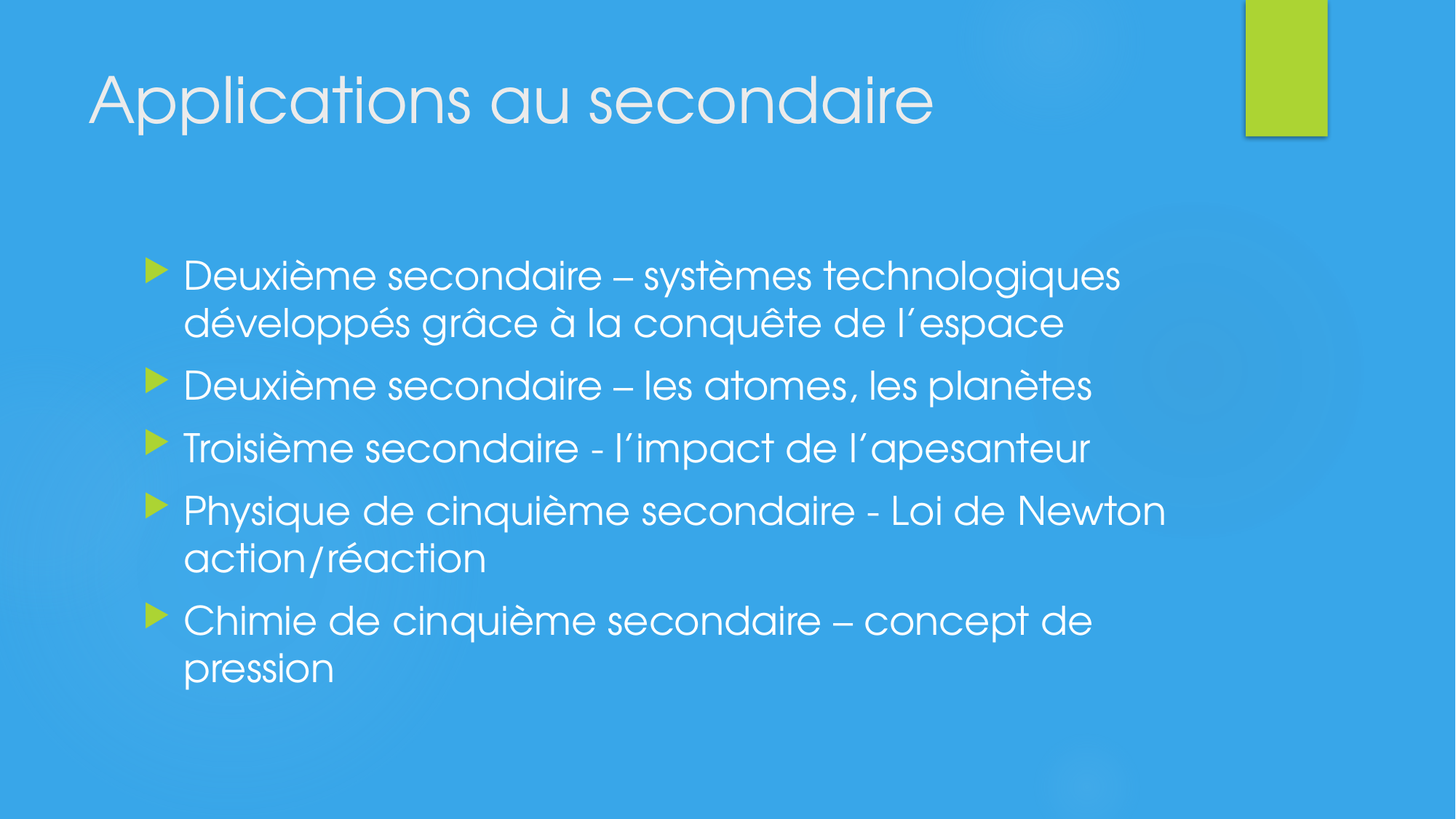

# Applications au secondaire
Deuxième secondaire – systèmes technologiques développés grâce à la conquête de l’espace
Deuxième secondaire – les atomes, les planètes
Troisième secondaire - l’impact de l’apesanteur
Physique de cinquième secondaire - Loi de Newton action/réaction
Chimie de cinquième secondaire – concept de pression